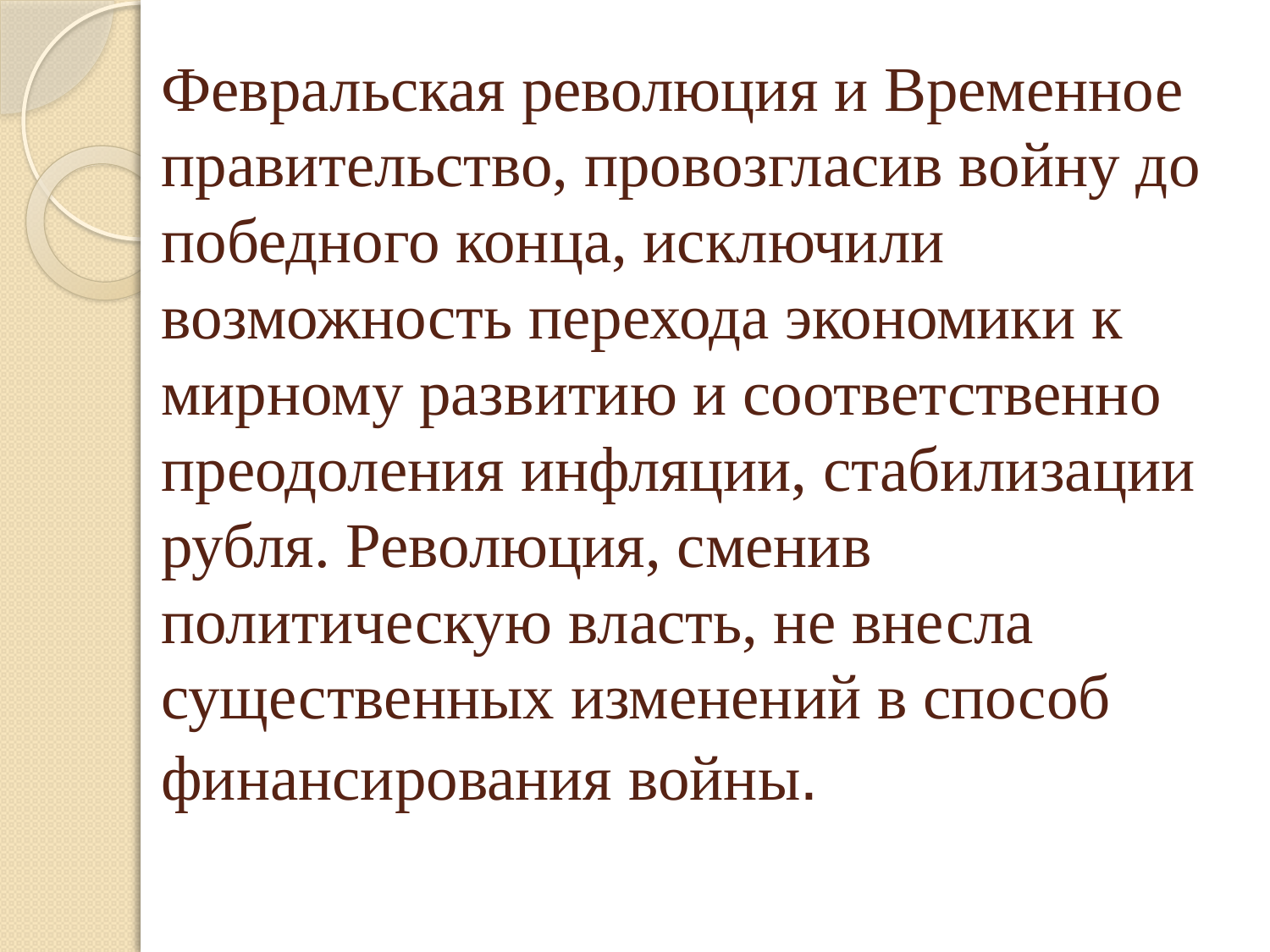

# Февральская революция и Временное правительство, провозгласив войну до победного конца, исключили возможность перехода экономики к мирному развитию и соответственно преодоления инфляции, стабилизации рубля. Революция, сменив политическую власть, не внесла существенных изменений в способ финансирования войны.